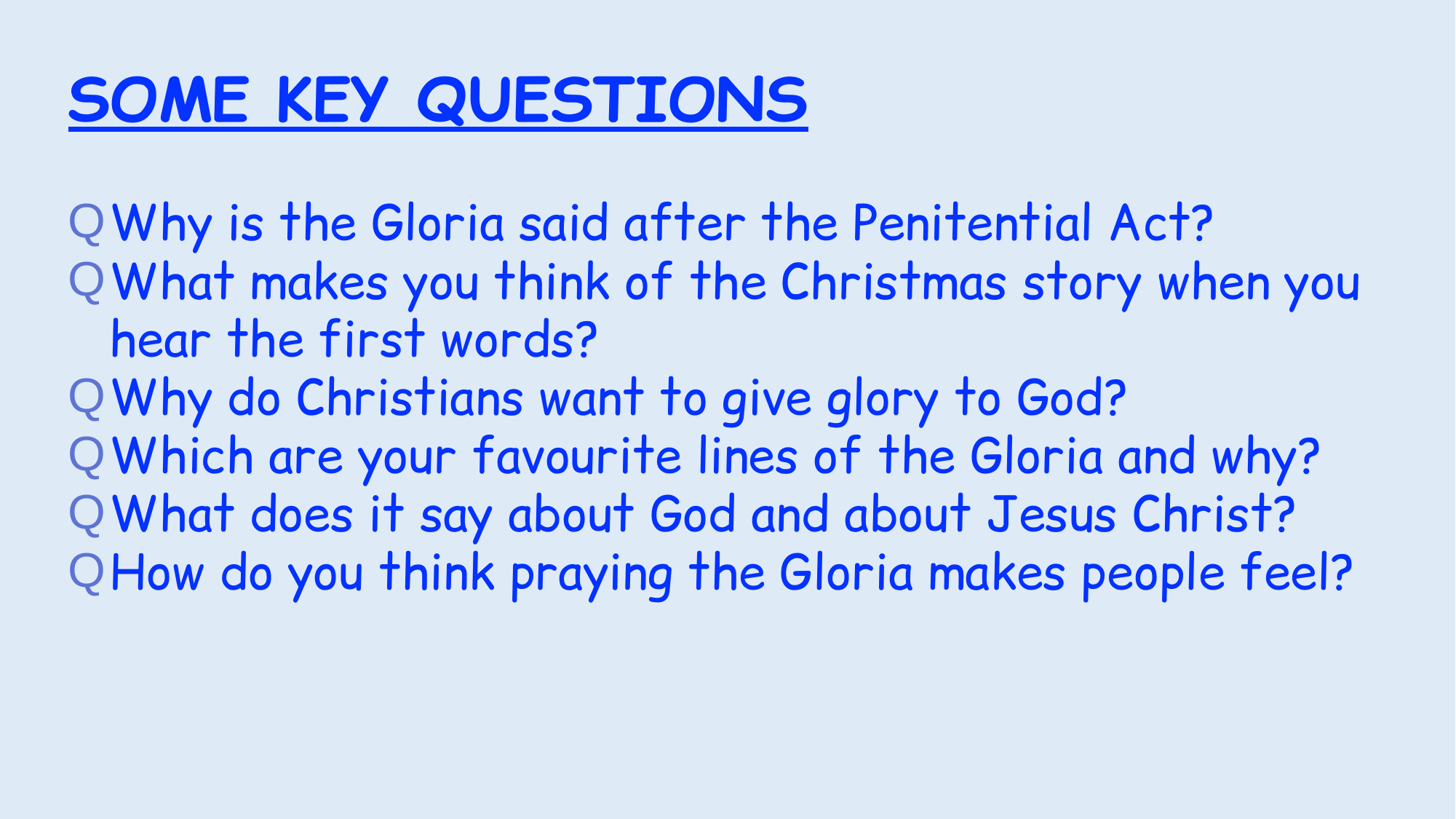

SOME KEY QUESTIONS

Why is the Gloria said after the Penitential Act?
What makes you think of the Christmas story when you hear the first words?
Why do Christians want to give glory to God?
Which are your favourite lines of the Gloria and why?
What does it say about God and about Jesus Christ?
How do you think praying the Gloria makes people feel?